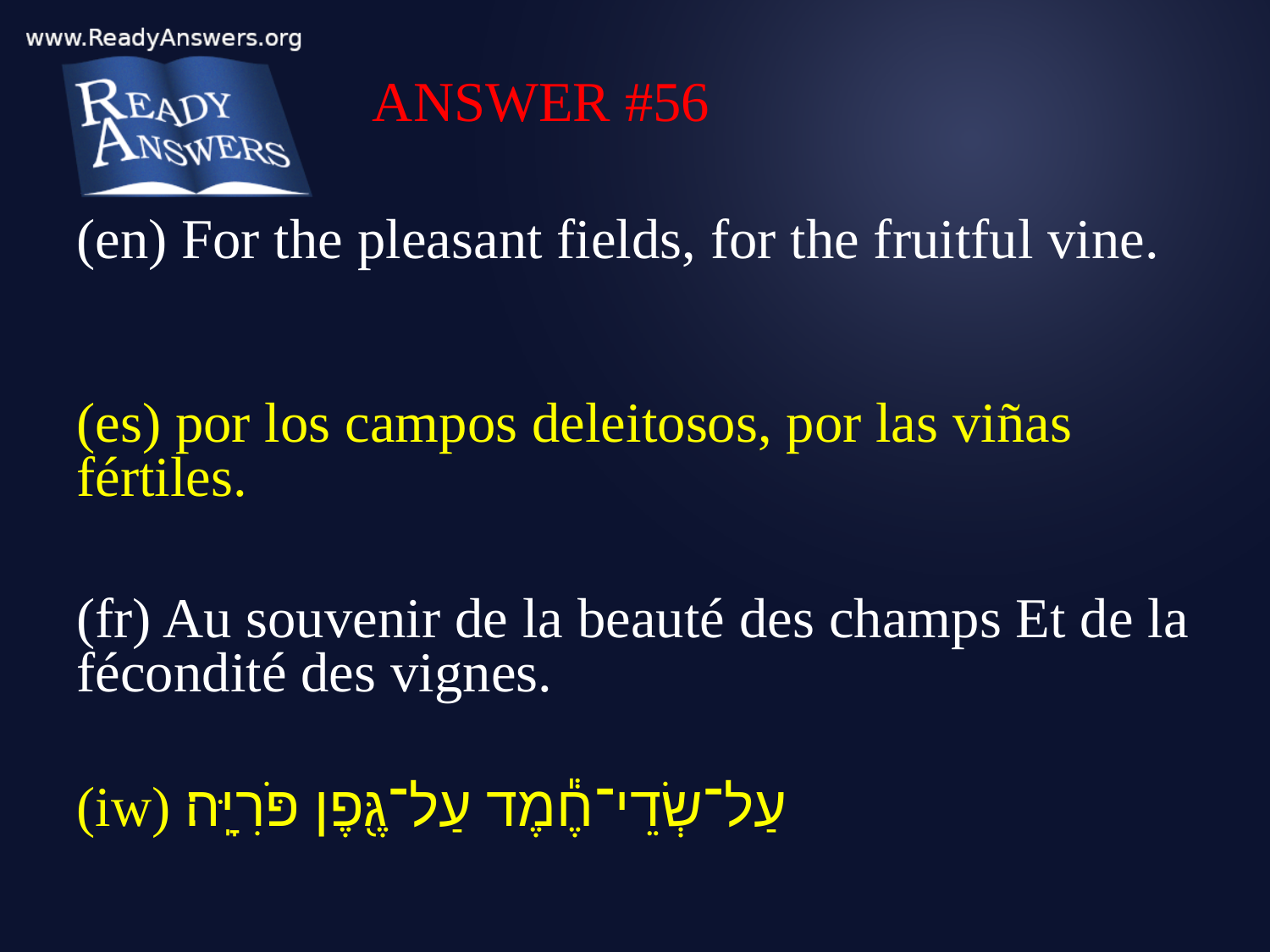

ANSWER #56
(en) For the pleasant fields, for the fruitful vine.
(es) por los campos deleitosos, por las viñas fértiles.
(fr) Au souvenir de la beauté des champs Et de la fécondité des vignes.
(iw) עַל־שְׂדֵי־חֶ֕מֶד עַל־גֶּ֖פֶן פֹּרִיָּֽה׃